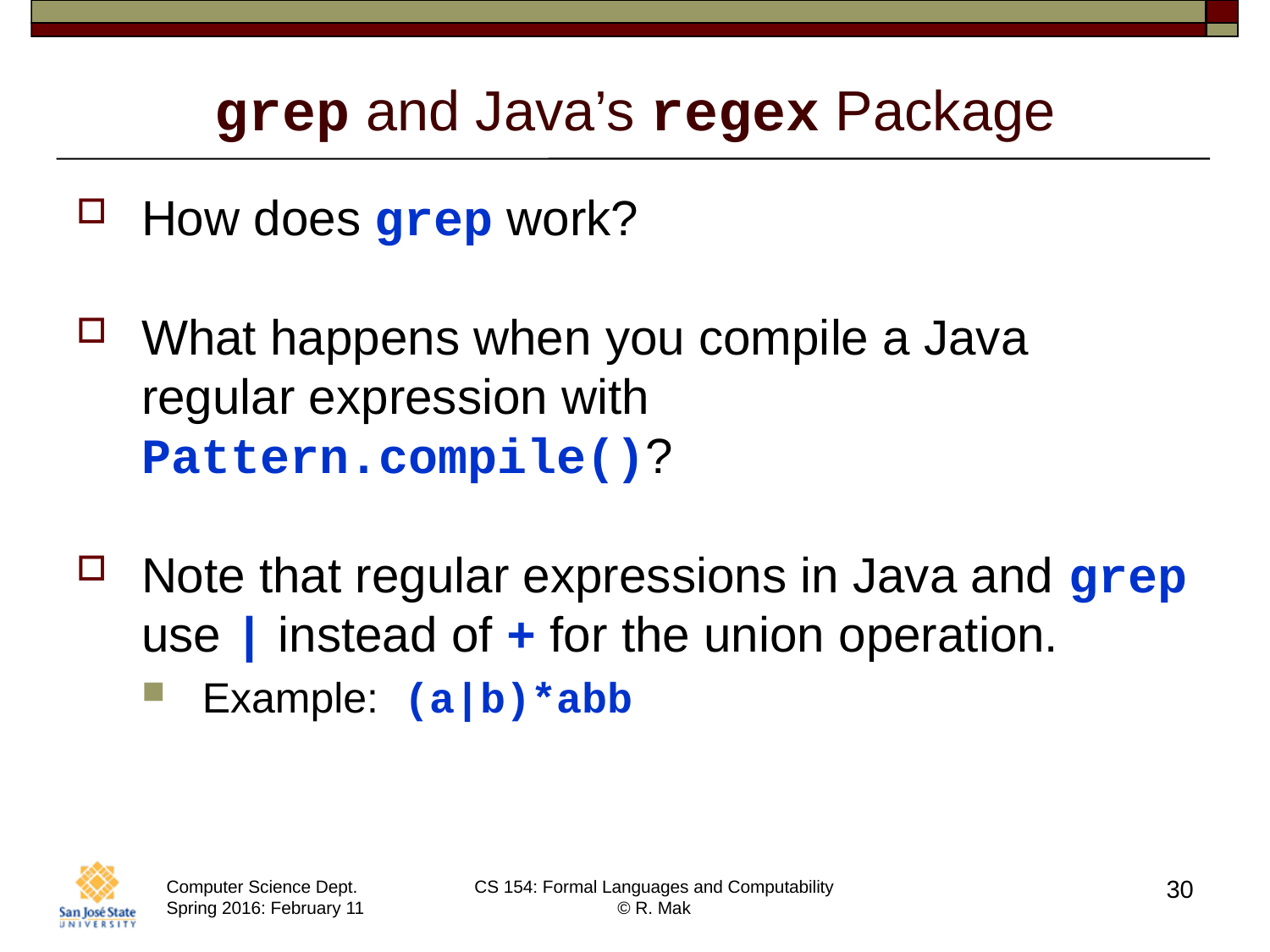

# grep and Java’s regex Package
How does grep work?

What happens when you compile a Java regular expression with Pattern.compile()?

Note that regular expressions in Java and grep use | instead of + for the union operation.
Example: (a|b)*abb
30